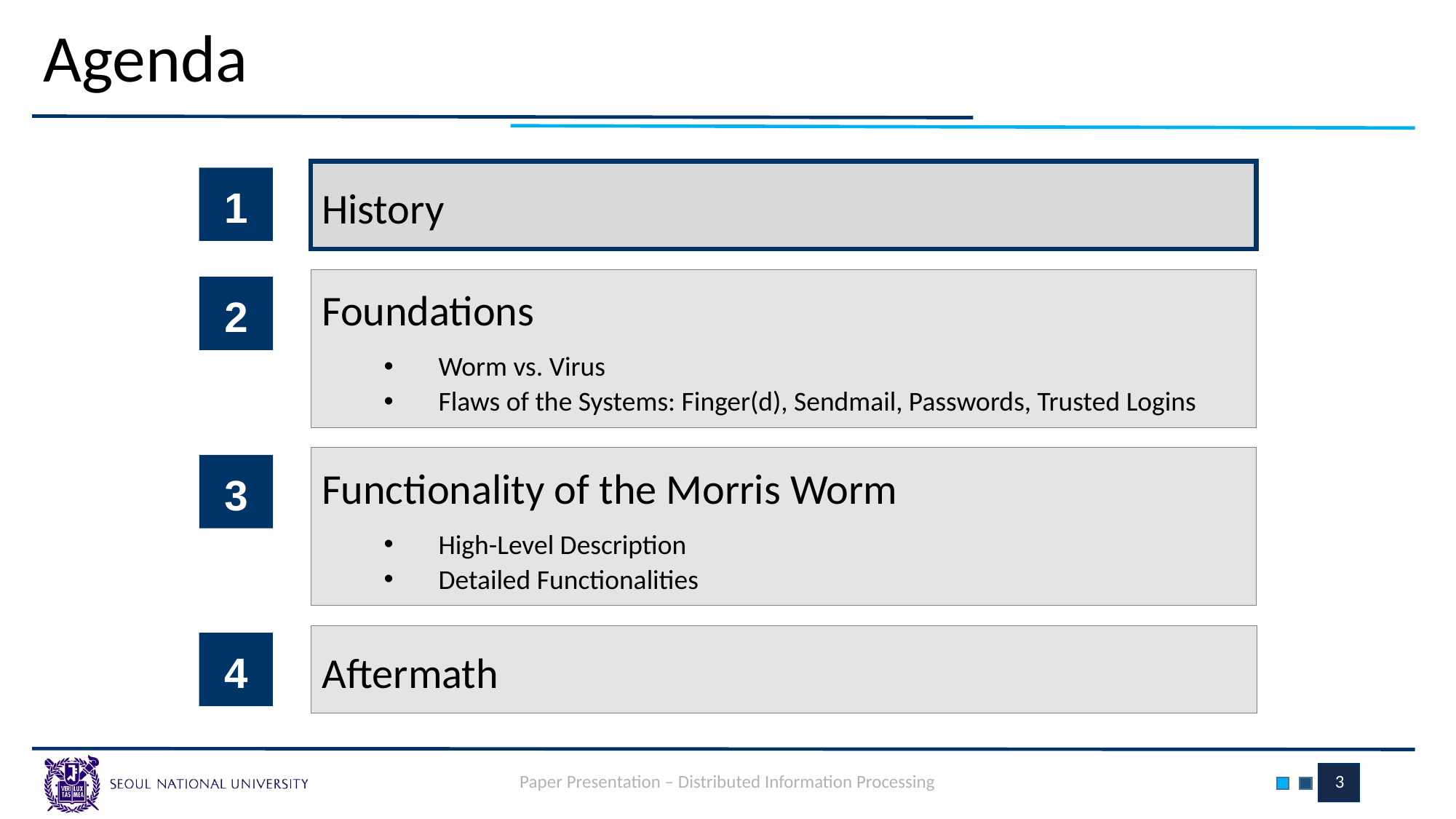

# Agenda
History
1
Foundations
Worm vs. Virus
Flaws of the Systems: Finger(d), Sendmail, Passwords, Trusted Logins
2
Functionality of the Morris Worm
High-Level Description
Detailed Functionalities
3
Aftermath
4
Paper Presentation – Distributed Information Processing
3